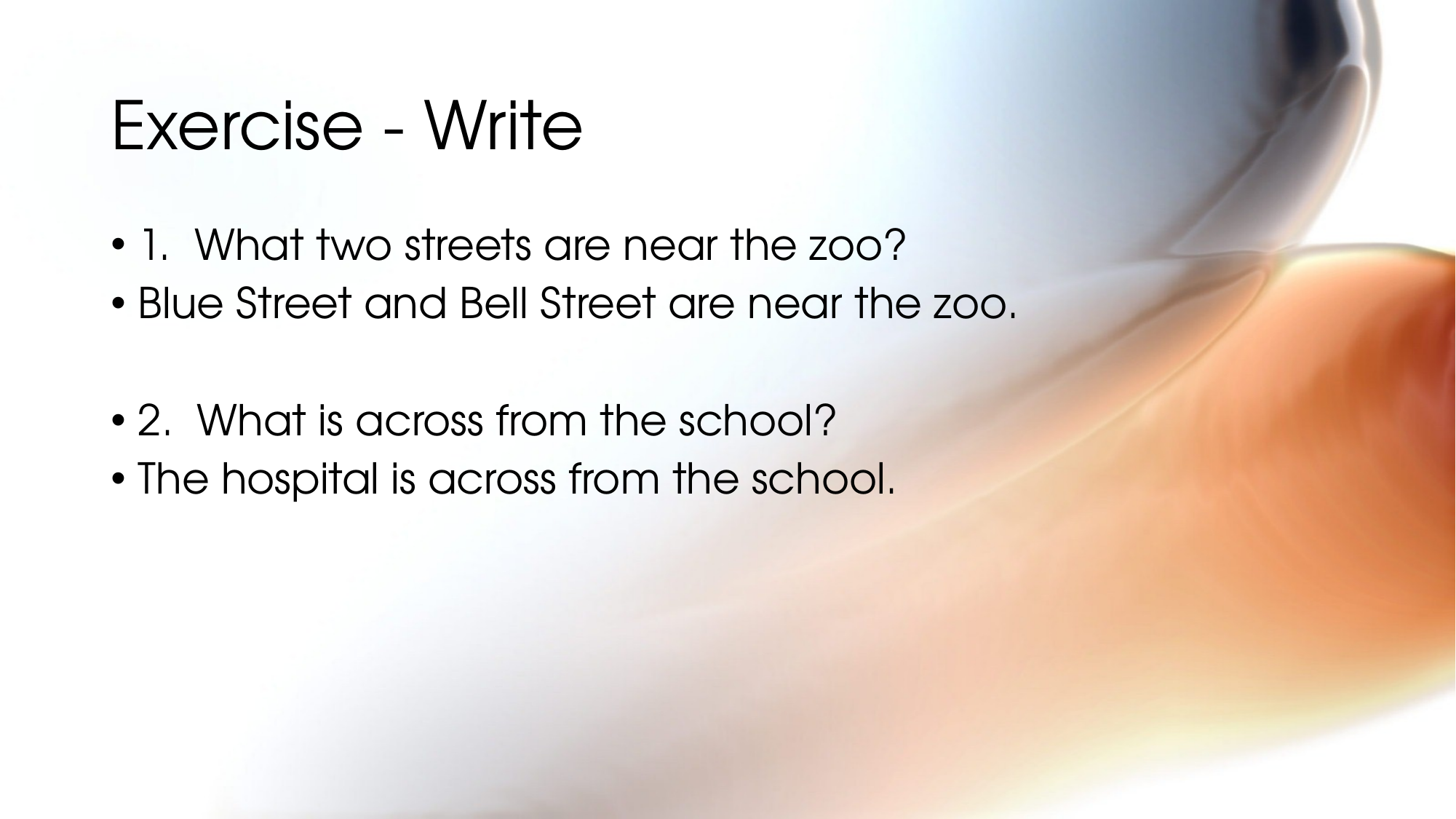

# Exercise - Write
1.  What two streets are near the zoo?
Blue Street and Bell Street are near the zoo.

2.  What is across from the school?
The hospital is across from the school.